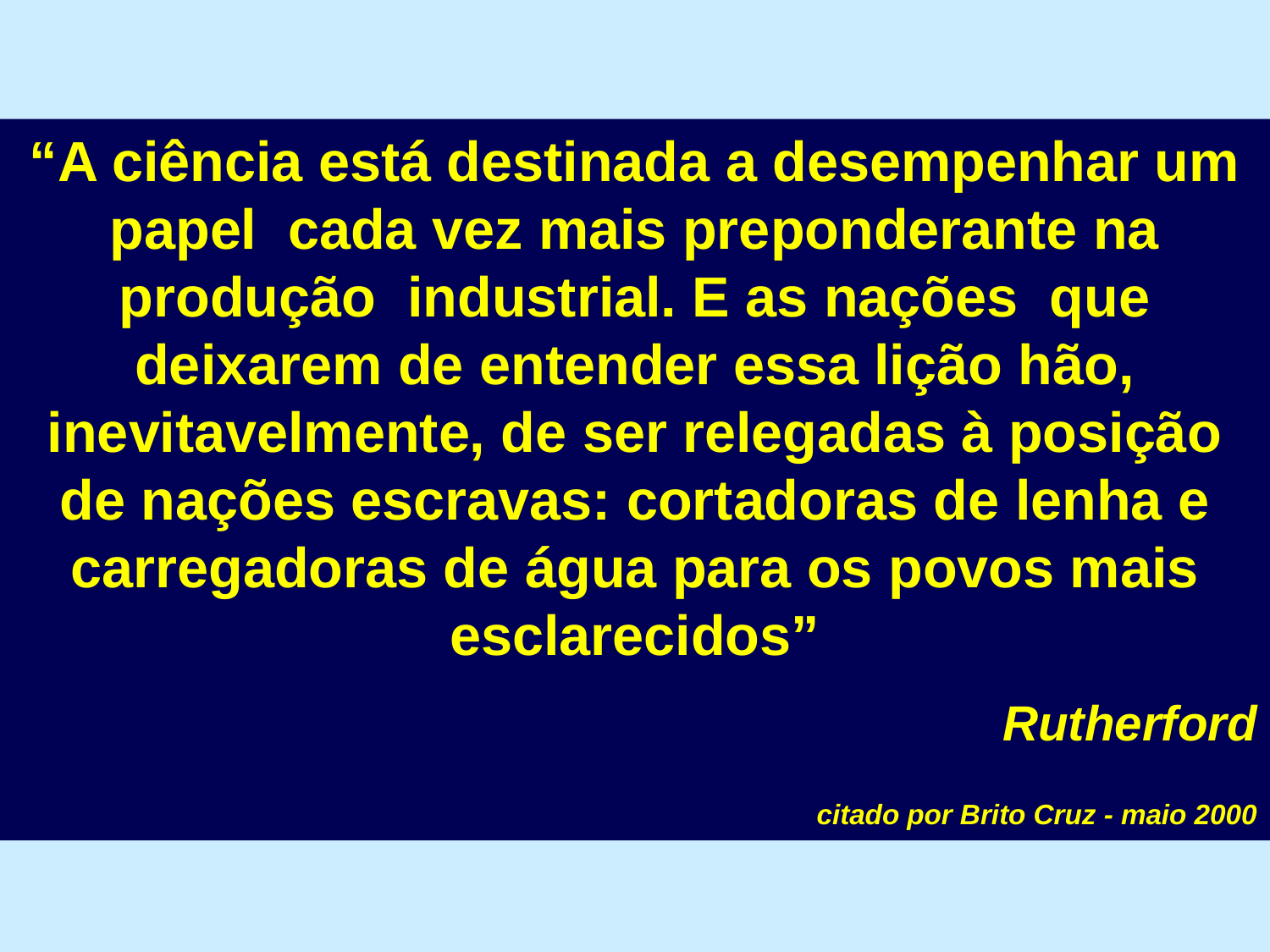

“A ciência está destinada a desempenhar um papel  cada vez mais preponderante na produção  industrial. E as nações  que deixarem de entender essa lição hão, inevitavelmente, de ser relegadas à posição de nações escravas: cortadoras de lenha e carregadoras de água para os povos mais esclarecidos”
Rutherford
 citado por Brito Cruz - maio 2000